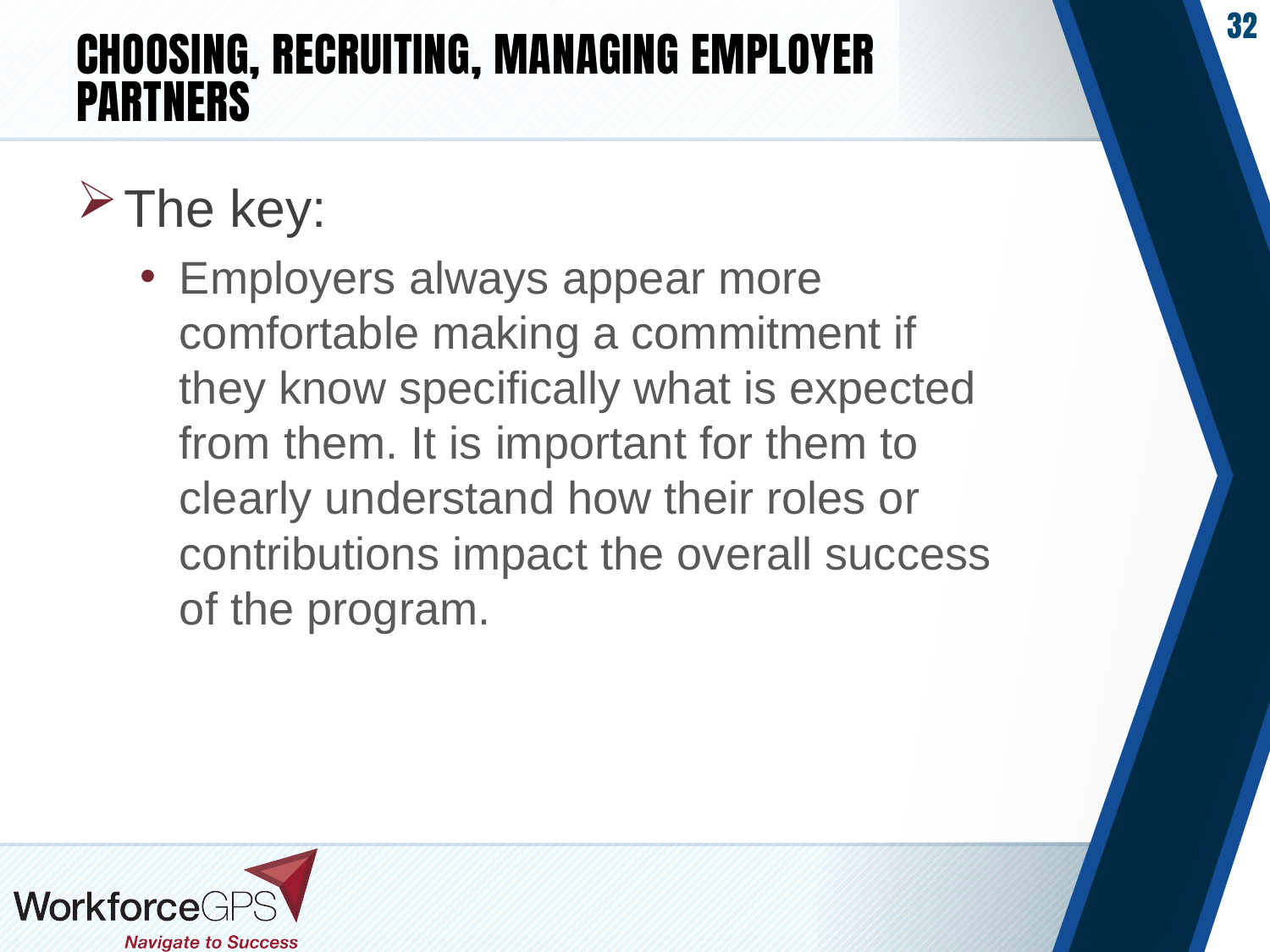

# Choosing, Recruiting, Managing Employer Partners
The key:
Employers always appear more comfortable making a commitment if they know specifically what is expected from them. It is important for them to clearly understand how their roles or contributions impact the overall success of the program.